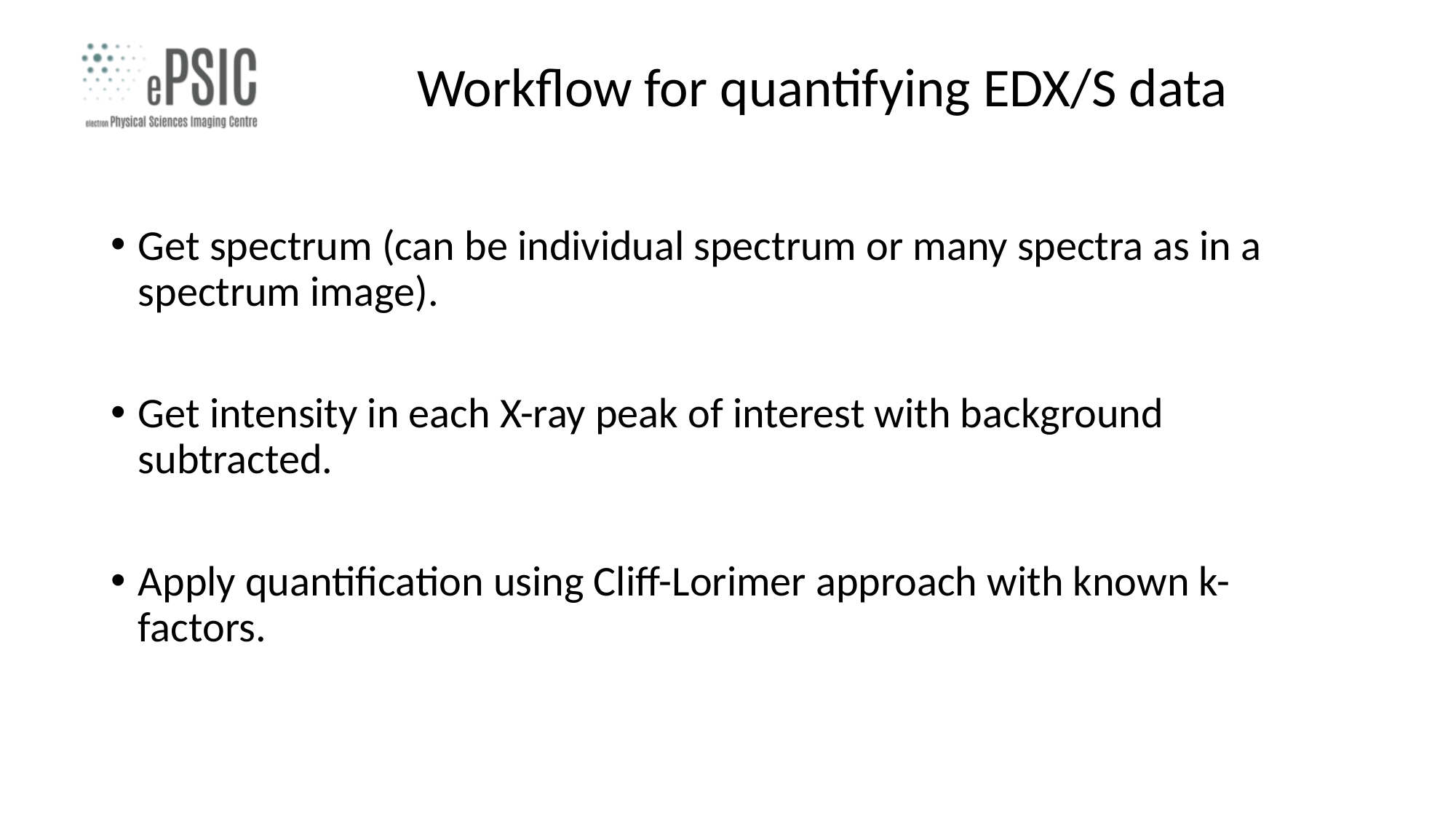

# Workflow for quantifying EDX/S data
Get spectrum (can be individual spectrum or many spectra as in a spectrum image).

Get intensity in each X-ray peak of interest with background subtracted.

Apply quantification using Cliff-Lorimer approach with known k-factors.